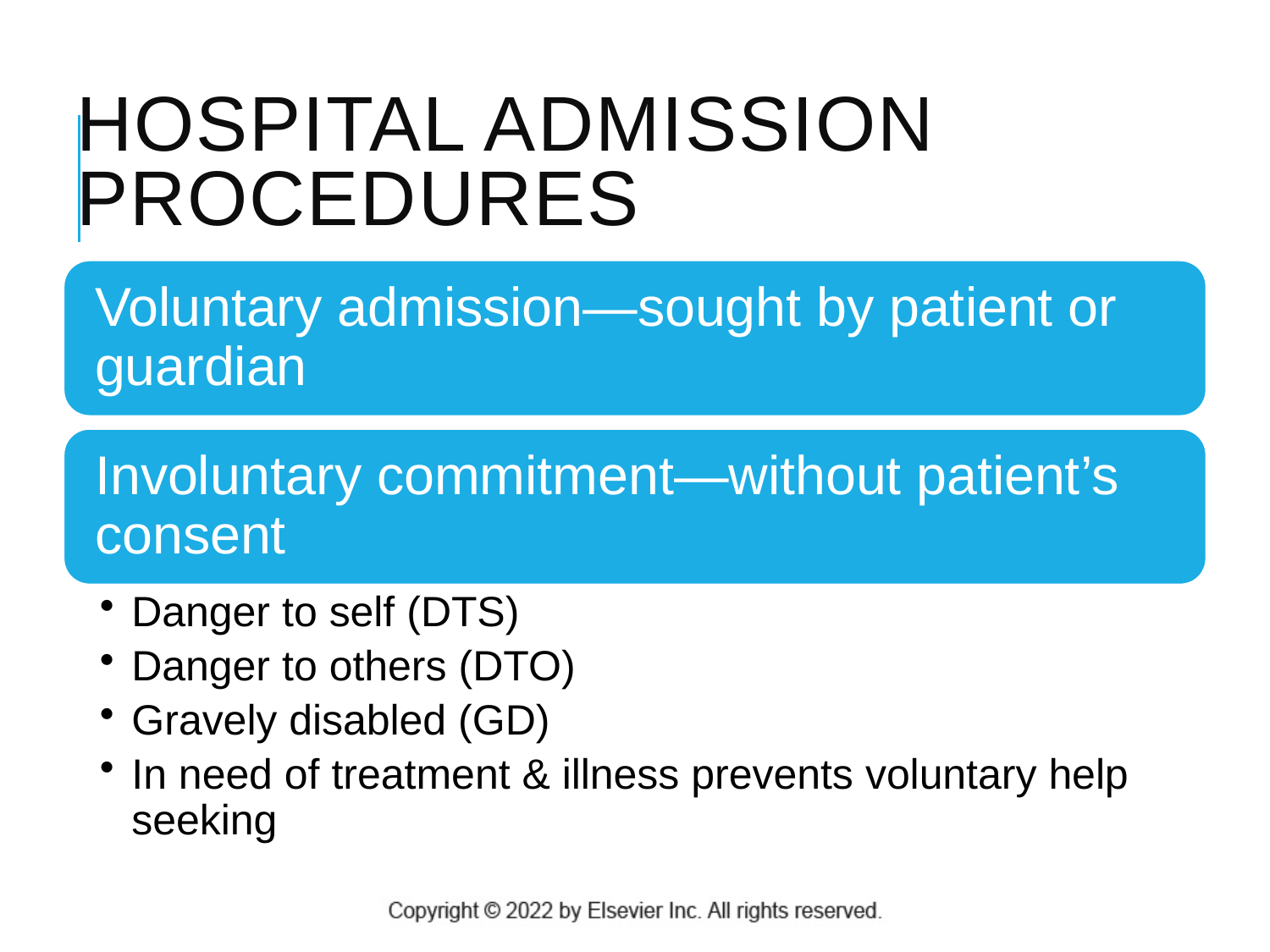

# Hospital Admission Procedures
Voluntary admission—sought by patient or guardian
Involuntary commitment—without patient’s consent
Danger to self (DTS)
Danger to others (DTO)
Gravely disabled (GD)
In need of treatment & illness prevents voluntary help seeking